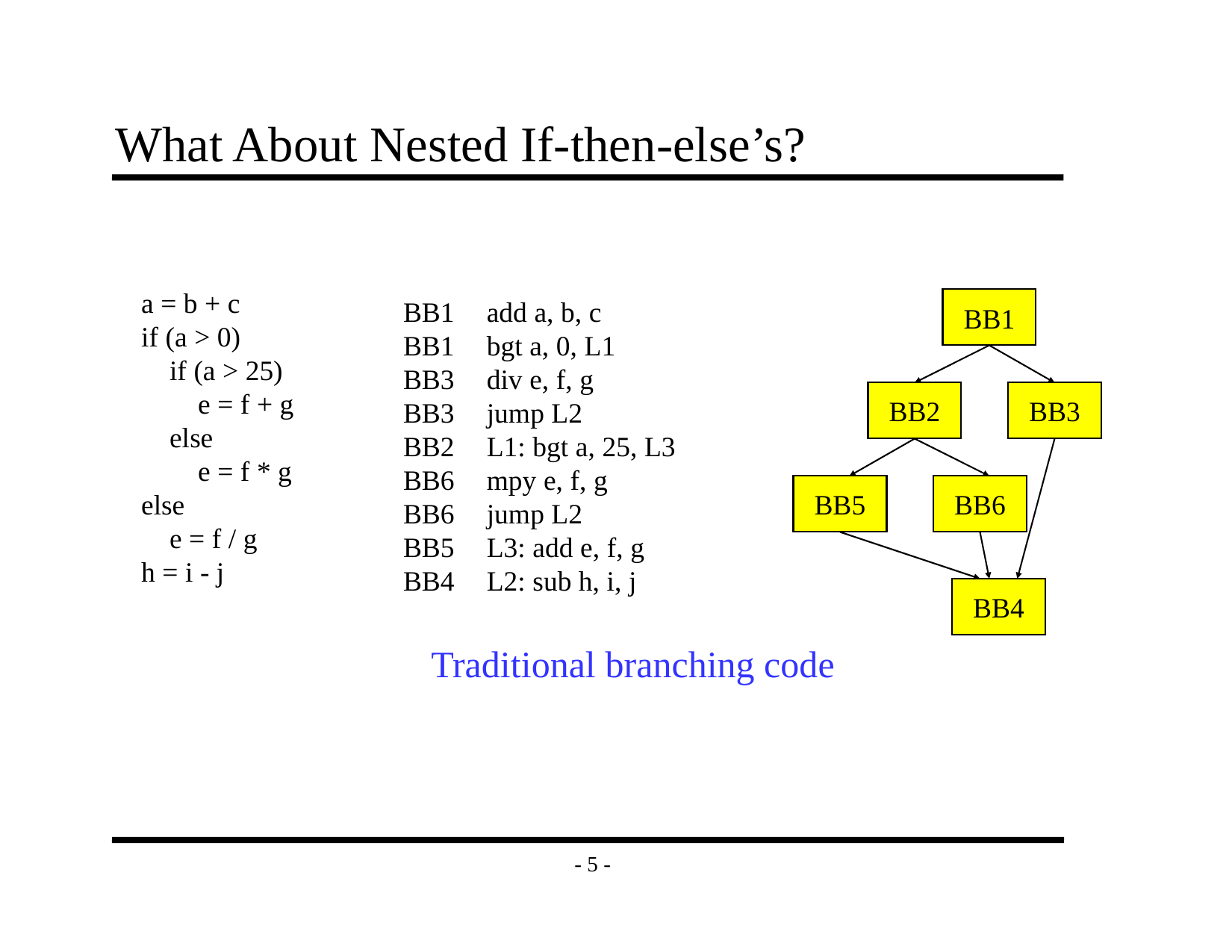

# What About Nested If-then-else’s?
a = b + c
if (a > 0)
    if (a > 25)
        e = f + g
    else
        e = f * g
else
    e = f / g
h = i - j
BB1
BB1
BB3
BB3
BB2
BB6
BB6
BB5
BB4
add a, b, c
bgt a, 0, L1
div e, f, g
jump L2
L1: bgt a, 25, L3
mpy e, f, g
jump L2
L3: add e, f, g
L2: sub h, i, j
BB1

BB2
BB3

BB5
BB6

BB4
Traditional branching code